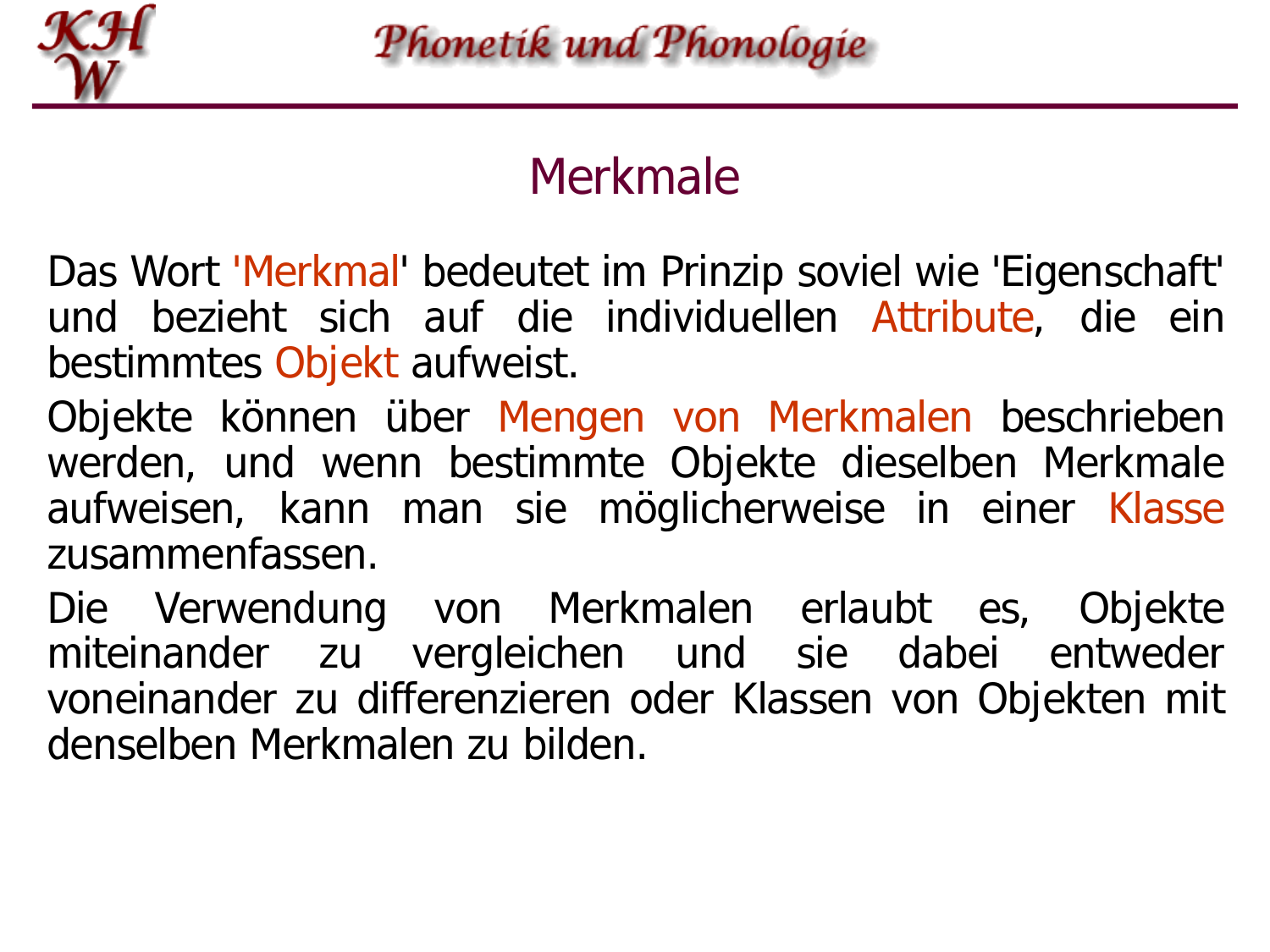

# Merkmale
Das Wort 'Merkmal' bedeutet im Prinzip soviel wie 'Eigenschaft' und bezieht sich auf die individuellen Attribute, die ein bestimmtes Objekt aufweist.
Objekte können über Mengen von Merkmalen beschrieben werden, und wenn bestimmte Objekte dieselben Merkmale aufweisen, kann man sie möglicherweise in einer Klasse zusammenfassen.
Die Verwendung von Merkmalen erlaubt es, Objekte miteinander zu vergleichen und sie dabei entweder voneinander zu differenzieren oder Klassen von Objekten mit denselben Merkmalen zu bilden.